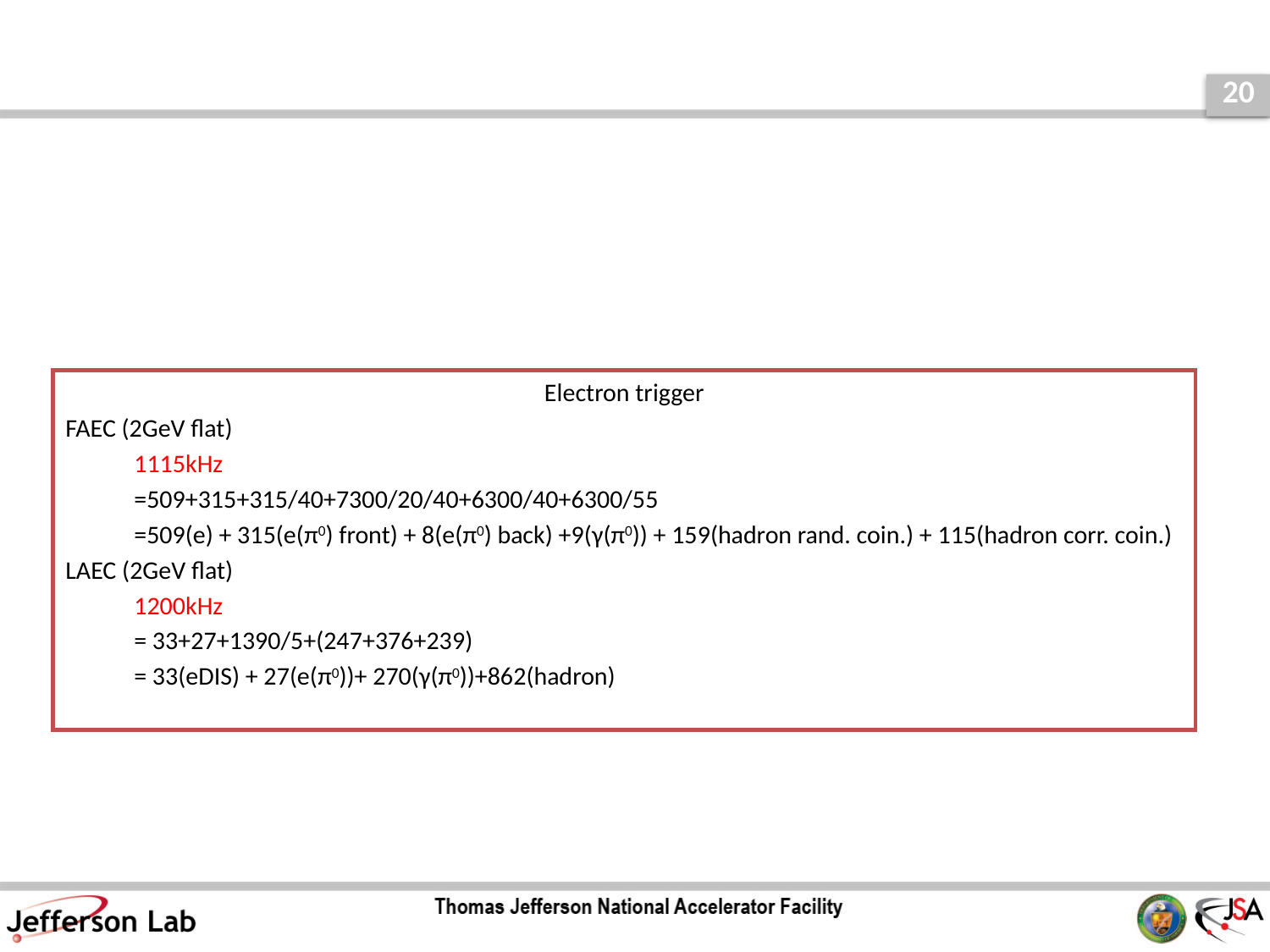

#

Electron trigger
FAEC (2GeV flat)
	1115kHz
	=509+315+315/40+7300/20/40+6300/40+6300/55
	=509(e) + 315(e(π0) front) + 8(e(π0) back) +9(γ(π0)) + 159(hadron rand. coin.) + 115(hadron corr. coin.)
LAEC (2GeV flat)
	1200kHz
	= 33+27+1390/5+(247+376+239)
	= 33(eDIS) + 27(e(π0))+ 270(γ(π0))+862(hadron)